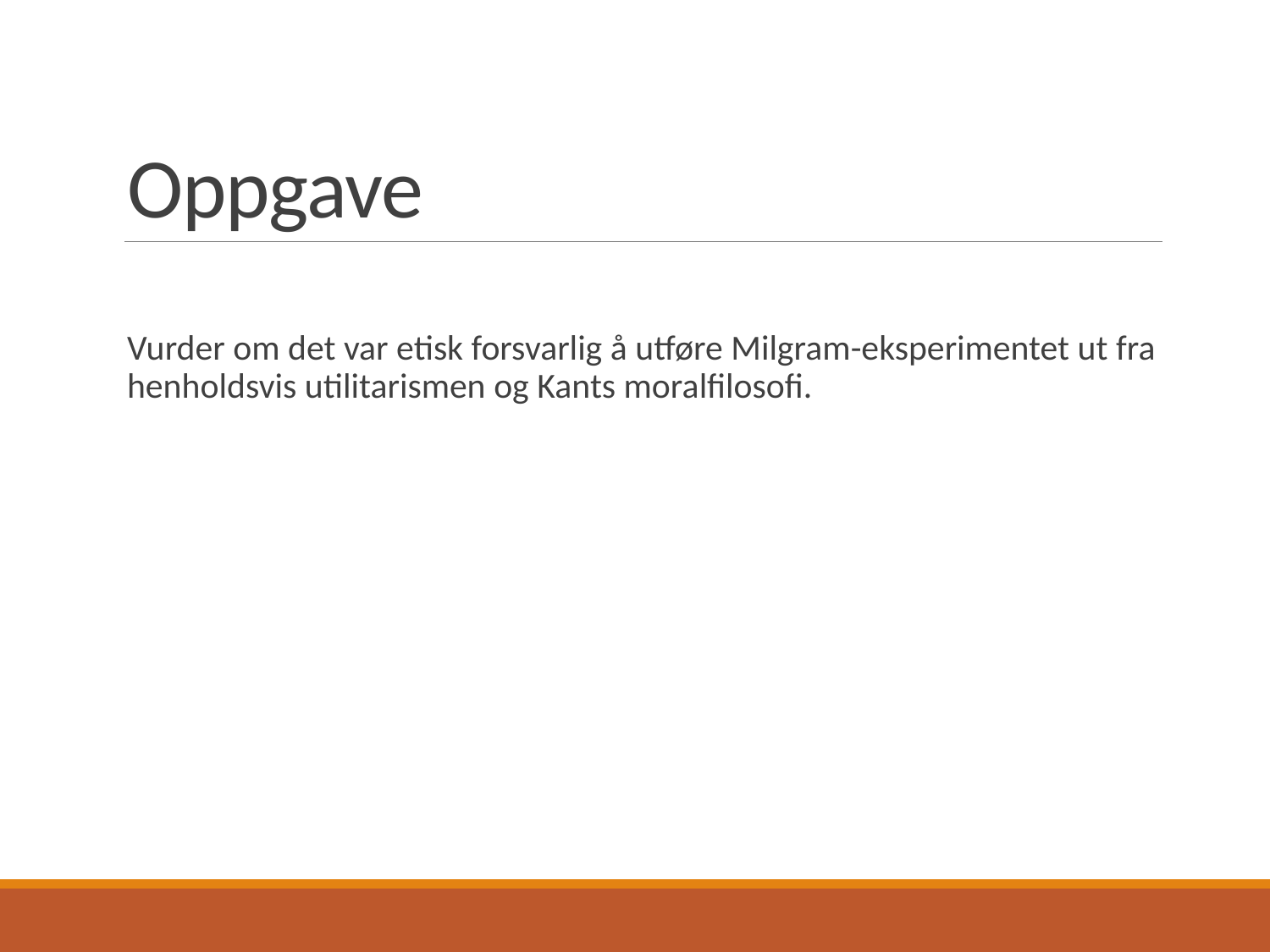

# Oppgave

Vurder om det var etisk forsvarlig å utføre Milgram-eksperimentet ut fra henholdsvis utilitarismen og Kants moralfilosofi.